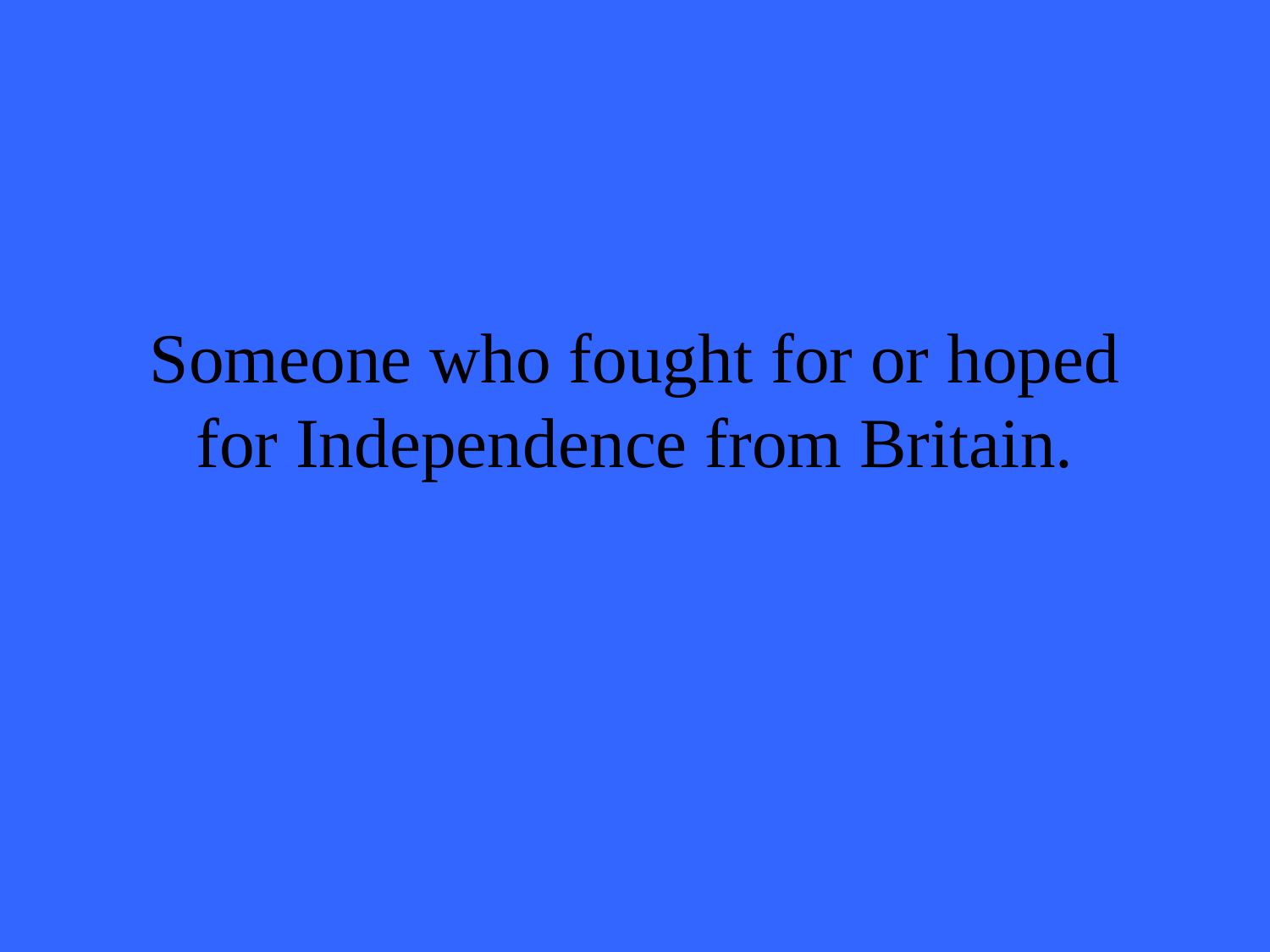

# Someone who fought for or hoped for Independence from Britain.